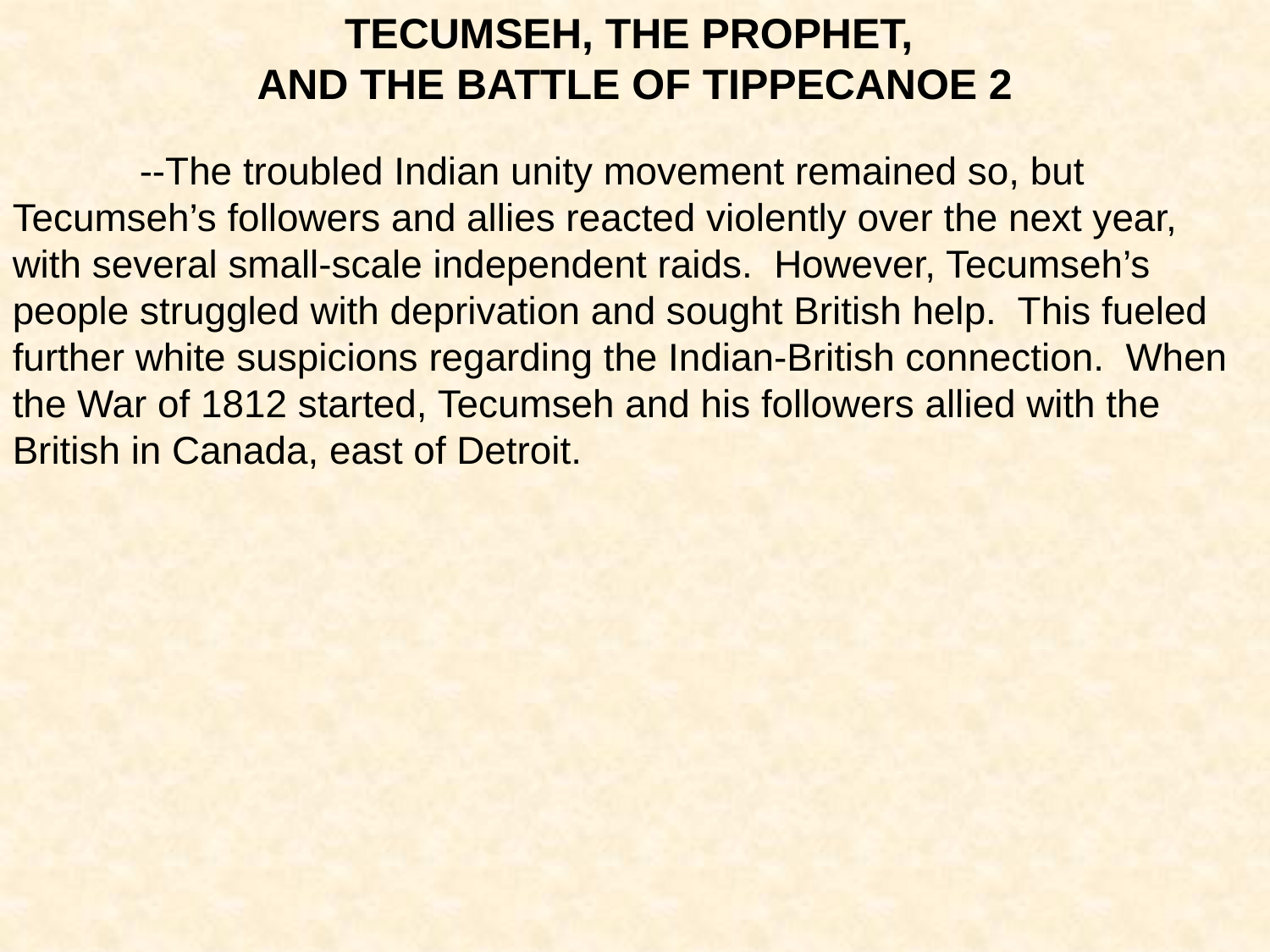

TECUMSEH, THE PROPHET,
AND THE BATTLE OF TIPPECANOE 2

	--The troubled Indian unity movement remained so, but Tecumseh’s followers and allies reacted violently over the next year, with several small-scale independent raids.  However, Tecumseh’s people struggled with deprivation and sought British help.  This fueled further white suspicions regarding the Indian-British connection.  When the War of 1812 started, Tecumseh and his followers allied with the British in Canada, east of Detroit.